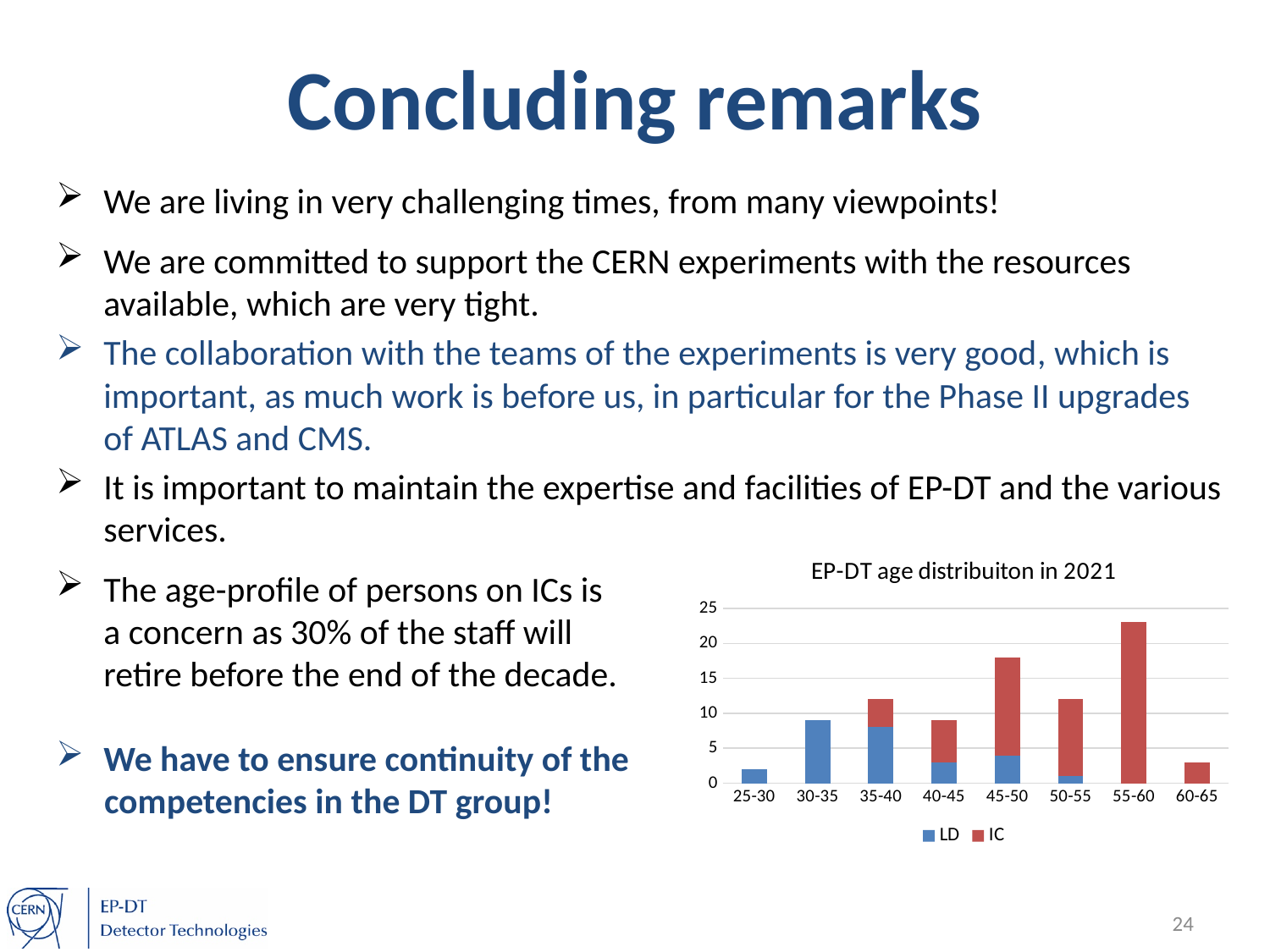

# Concluding remarks
We are living in very challenging times, from many viewpoints!
We are committed to support the CERN experiments with the resources available, which are very tight.
The collaboration with the teams of the experiments is very good, which is important, as much work is before us, in particular for the Phase II upgrades of ATLAS and CMS.
It is important to maintain the expertise and facilities of EP-DT and the various services.
The age-profile of persons on ICs is
a concern as 30% of the staff will
retire before the end of the decade.

We have to ensure continuity of the
      competencies in the DT group!

### Chart: EP-DT age distribuiton in 2021

| Category | LD | IC |
|---|---|---|
| 25-30 | 2.0 | 0.0 |
| 30-35 | 9.0 | 0.0 |
| 35-40 | 8.0 | 4.0 |
| 40-45 | 3.0 | 6.0 |
| 45-50 | 4.0 | 14.0 |
| 50-55 | 1.0 | 11.0 |
| 55-60 | 0.0 | 23.0 |
| 60-65 | 0.0 | 3.0 |
24